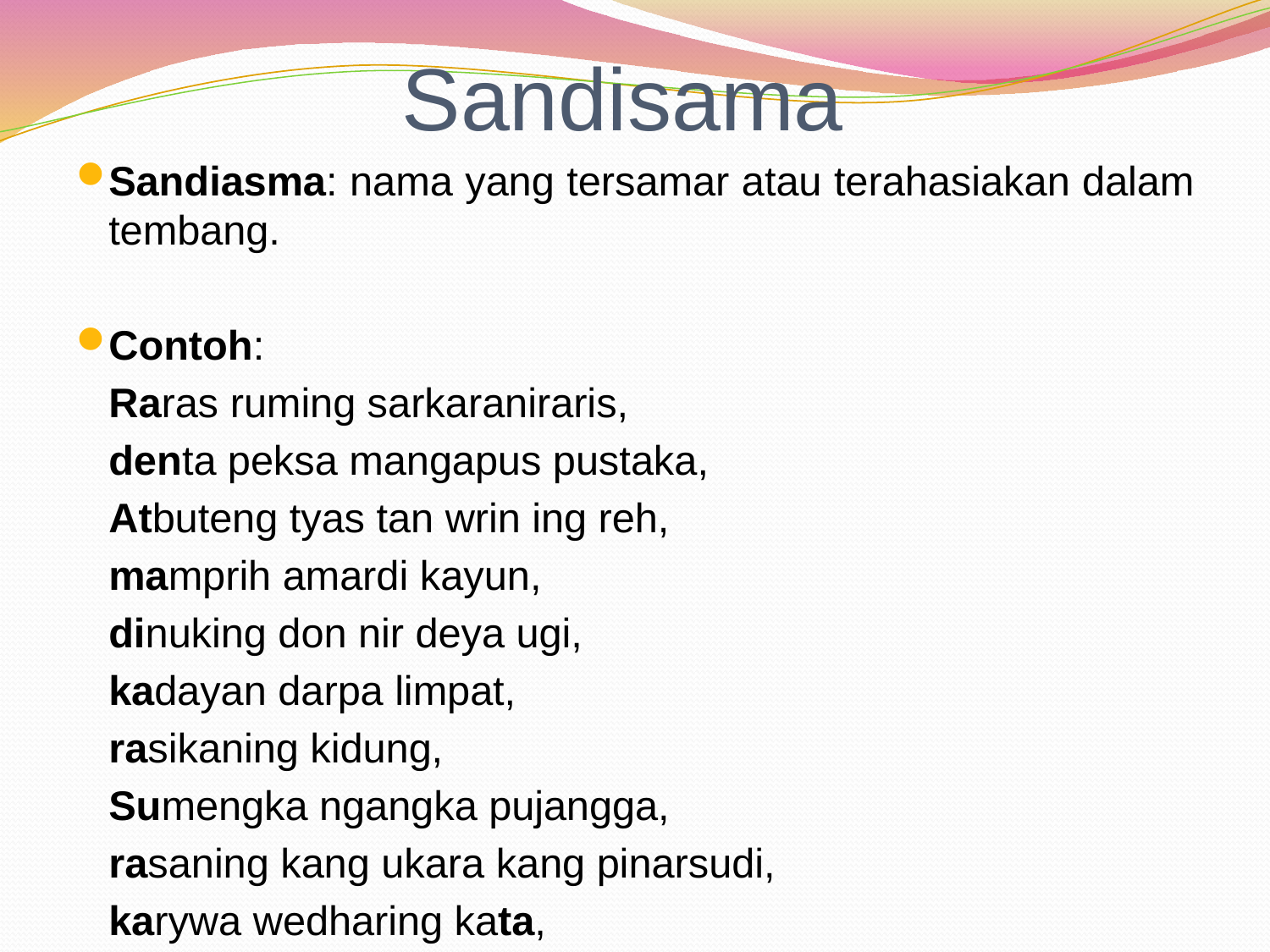

# Sandisama
Sandiasma: nama yang tersamar atau terahasiakan dalam tembang.

Contoh:
	Raras ruming sarkaraniraris,
	denta peksa mangapus pustaka,
	Atbuteng tyas tan wrin ing reh,
	mamprih amardi kayun,
	dinuking don nir deya ugi,
	kadayan darpa limpat,
	rasikaning kidung,
	Sumengka ngangka pujangga,
	rasaning kang ukara kang pinarsudi,
	karywa wedharing kata,